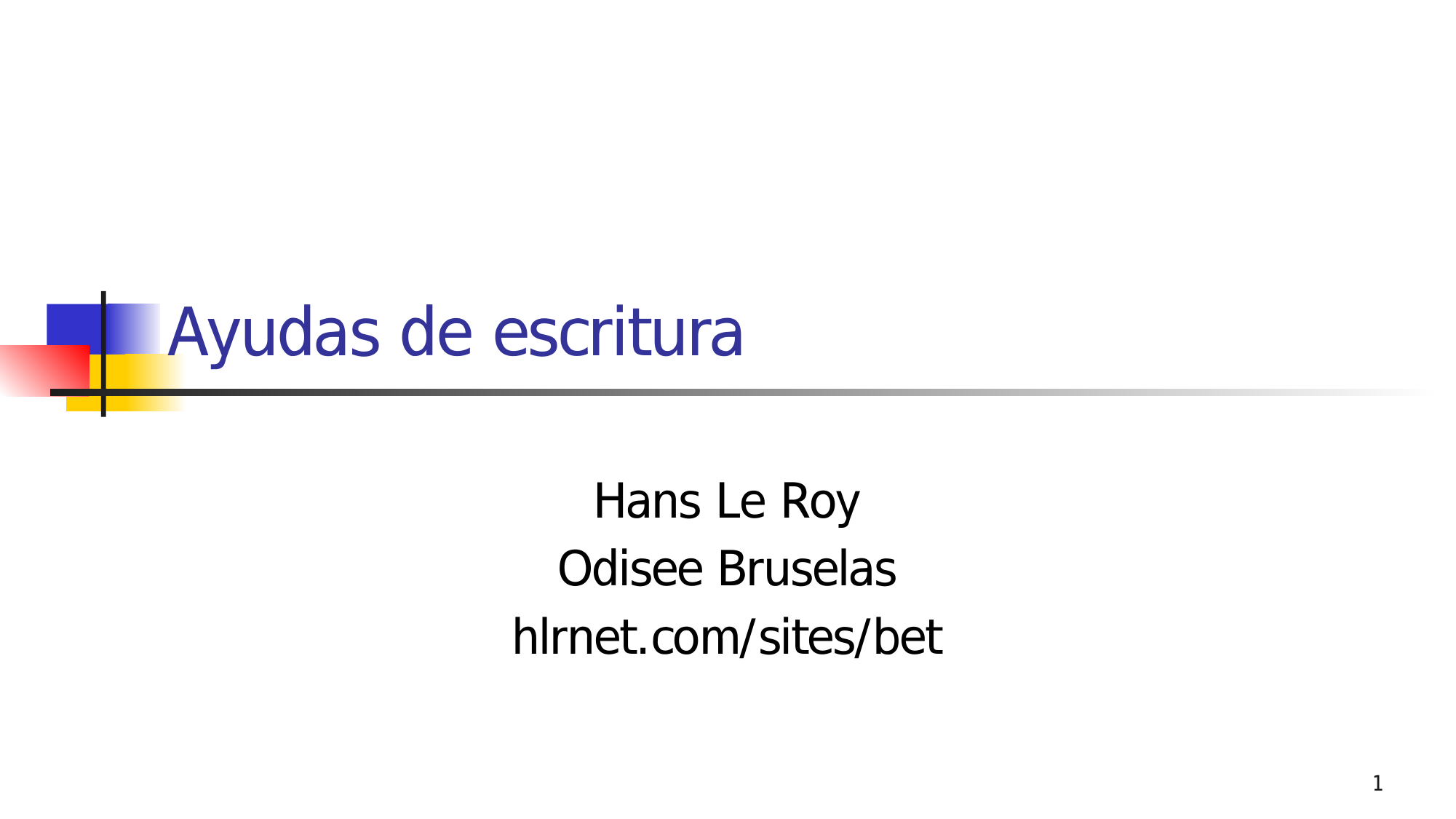

# Ayudas de escritura
Hans Le Roy
Odisee Bruselas
hlrnet.com/sites/bet

1